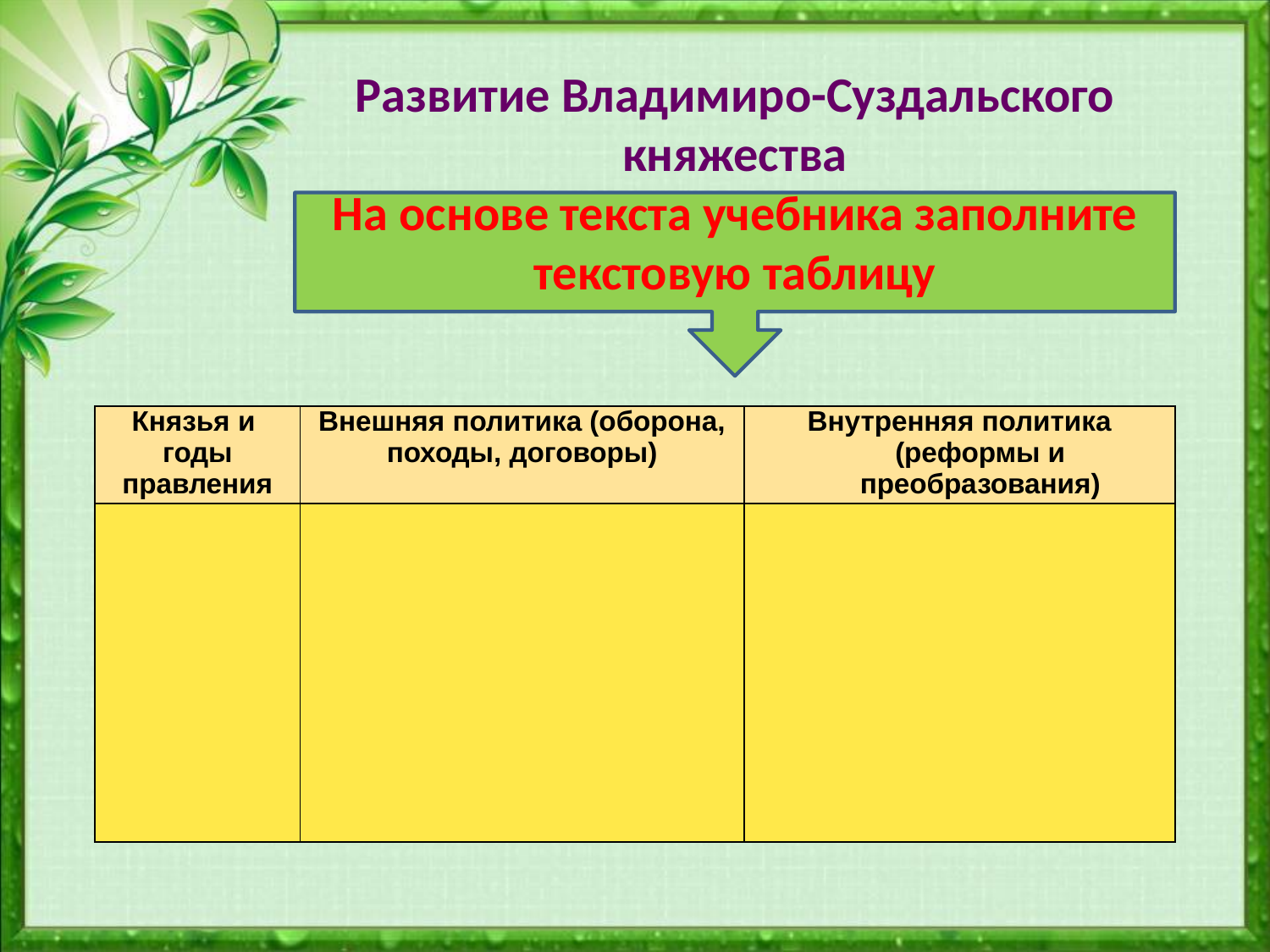

Развитие Владимиро-Суздальского княжества
На основе текста учебника заполните текстовую таблицу

| Князья и годы правления | Внешняя политика (оборона, походы, договоры) | Внутренняя политика (реформы и преобразования) |
| --- | --- | --- |
|  |  |  |